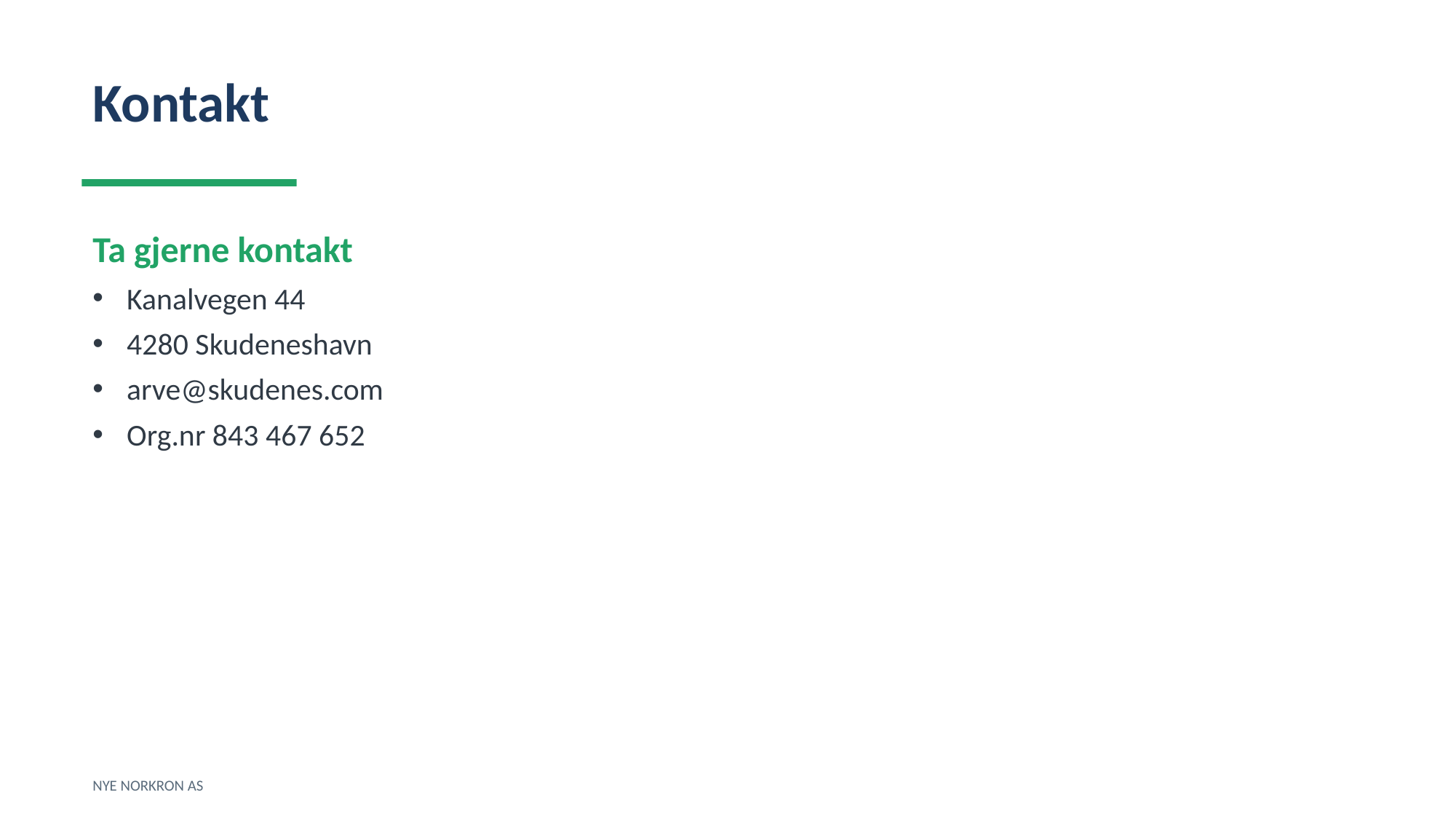

Kontakt

Ta gjerne kontakt
Kanalvegen 44
4280 Skudeneshavn
arve@skudenes.com
Org.nr 843 467 652
NYE NORKRON AS